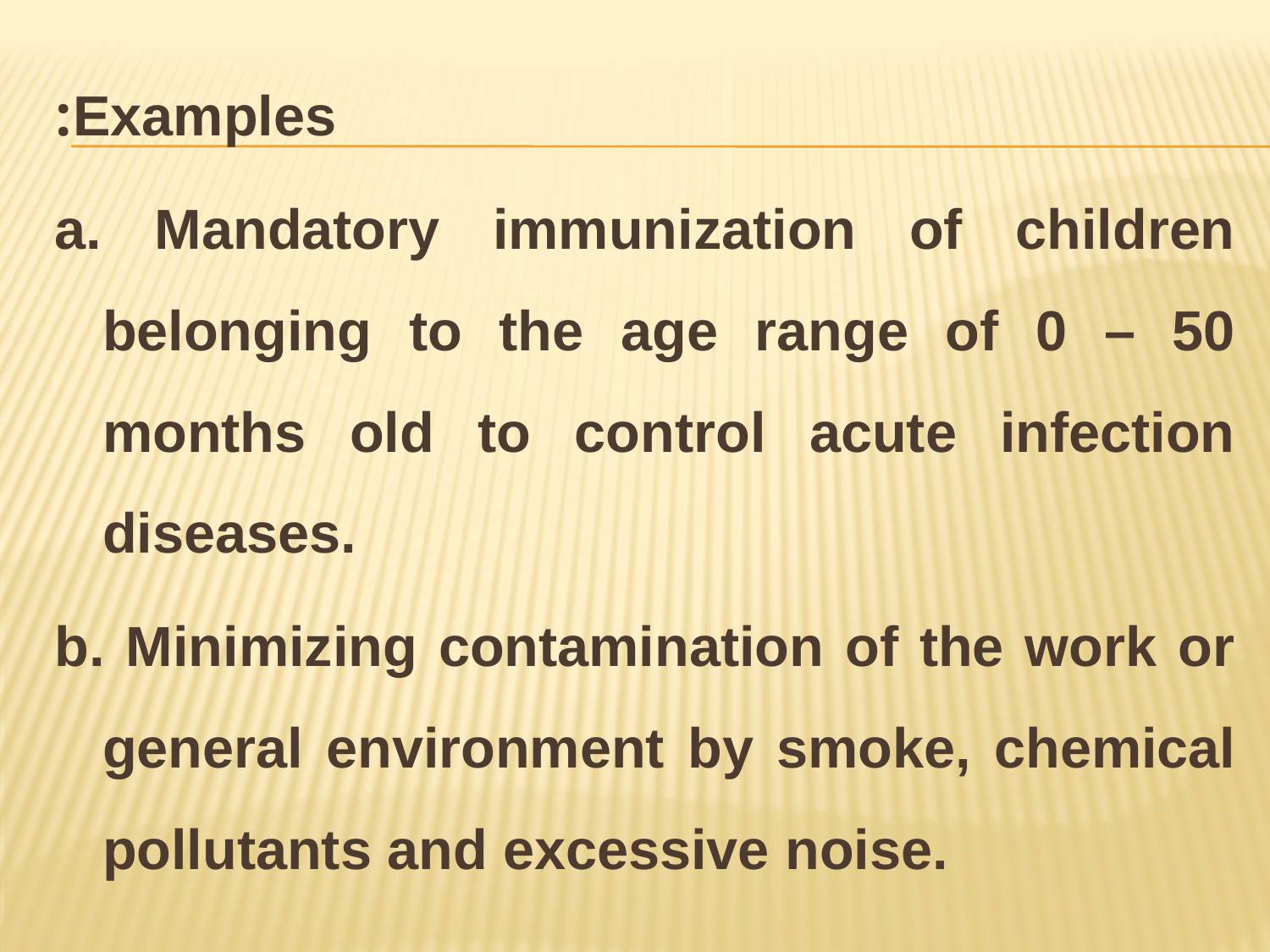

Examples:
a. Mandatory immunization of children belonging to the age range of 0 – 50 months old to control acute infection diseases.
b. Minimizing contamination of the work or general environment by smoke, chemical pollutants and excessive noise.